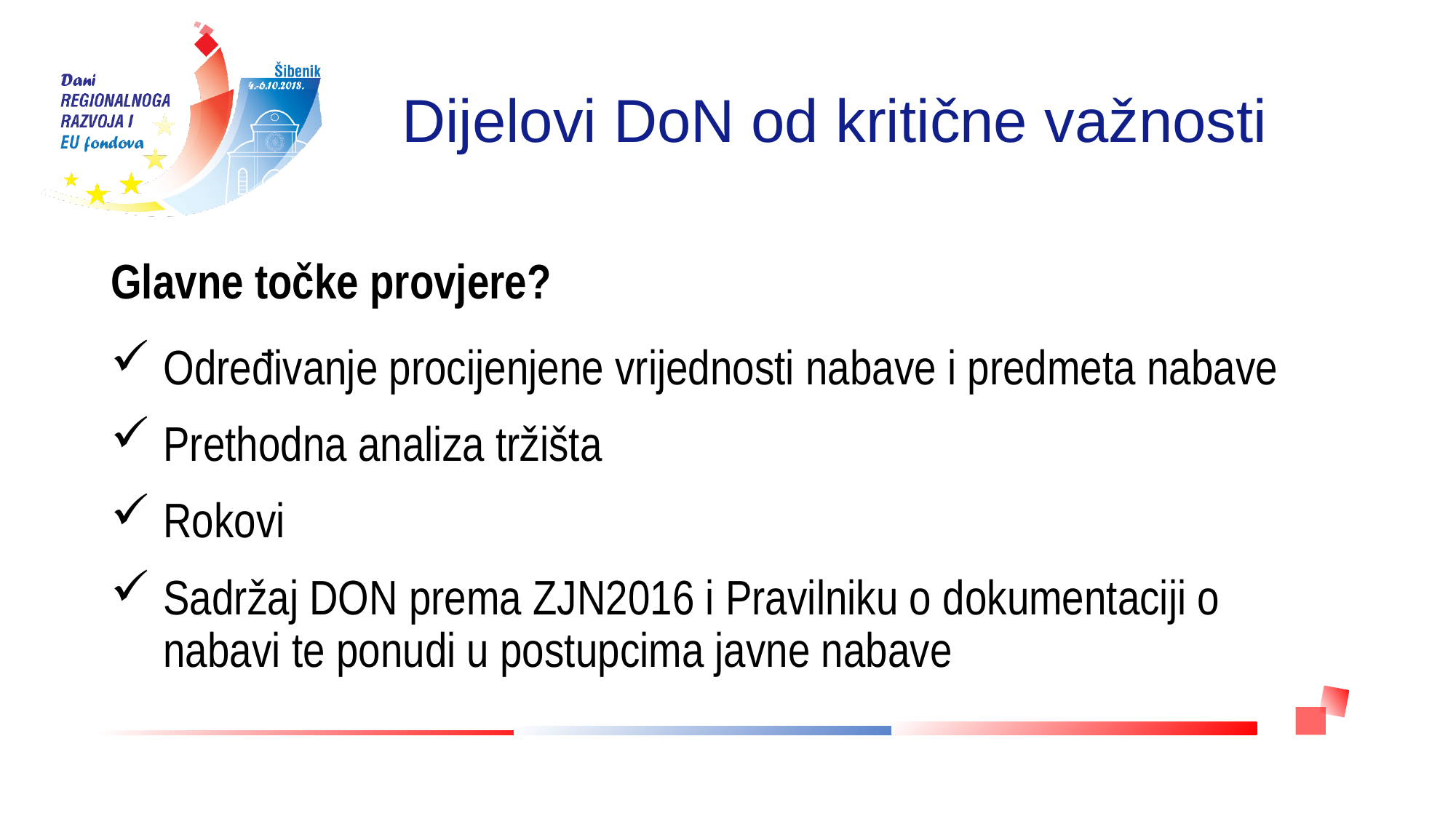

# Dijelovi DoN od kritične važnosti

Glavne točke provjere?
Određivanje procijenjene vrijednosti nabave i predmeta nabave
Prethodna analiza tržišta
Rokovi
Sadržaj DON prema ZJN2016 i Pravilniku o dokumentaciji o nabavi te ponudi u postupcima javne nabave